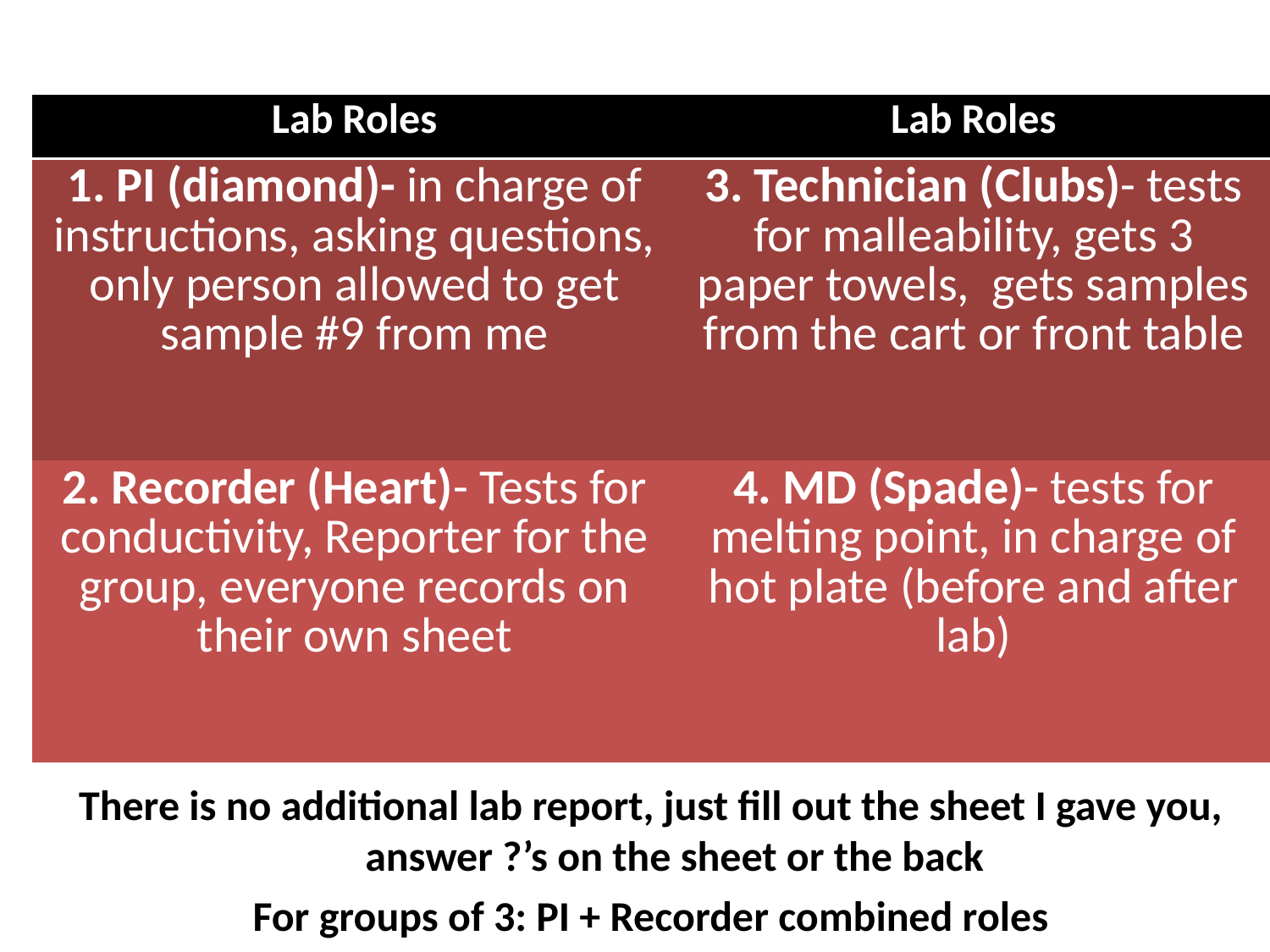

| Lab Roles | Lab Roles |
| --- | --- |
| 1. PI (diamond)- in charge of instructions, asking questions, only person allowed to get sample #9 from me | 3. Technician (Clubs)- tests for malleability, gets 3 paper towels, gets samples from the cart or front table |
| 2. Recorder (Heart)- Tests for conductivity, Reporter for the group, everyone records on their own sheet | 4. MD (Spade)- tests for melting point, in charge of hot plate (before and after lab) |
There is no additional lab report, just fill out the sheet I gave you, answer ?’s on the sheet or the back
For groups of 3: PI + Recorder combined roles